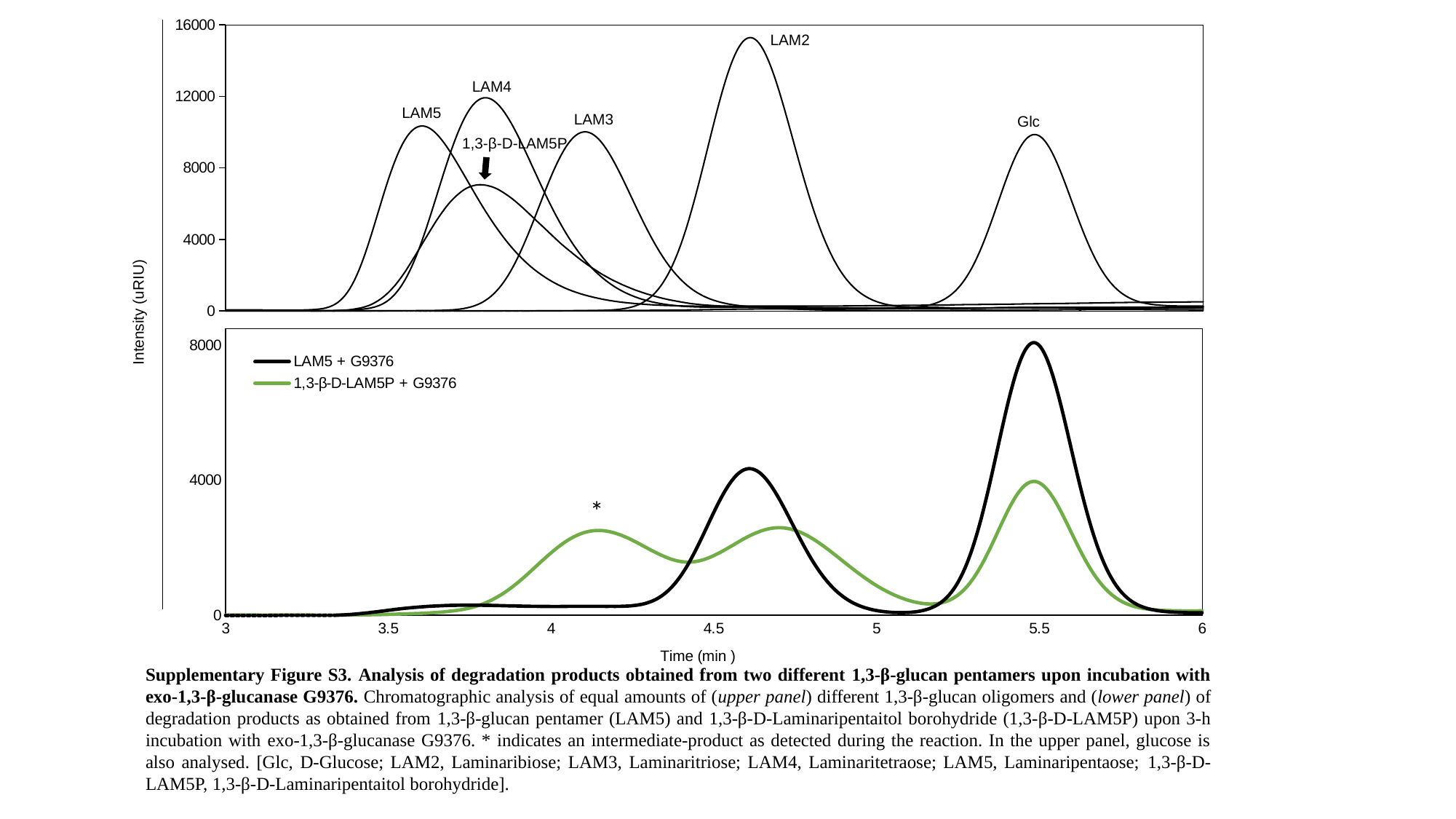

### Chart

| Category |  |  |  |  |  |  |
|---|---|---|---|---|---|---|
LAM2
LAM4
LAM5
LAM3
Glc
1,3-β-D-LAM5P

Intensity (uRIU)

### Chart

| Category | LAM5 + G9376 | 1,3-β-D-LAM5P + G9376 |
|---|---|---|
*
Supplementary Figure S3. Analysis of degradation products obtained from two different 1,3-β-glucan pentamers upon incubation with exo-1,3-β-glucanase G9376. Chromatographic analysis of equal amounts of (upper panel) different 1,3-β-glucan oligomers and (lower panel) of degradation products as obtained from 1,3-β-glucan pentamer (LAM5) and 1,3-β-D-Laminaripentaitol borohydride (1,3-β-D-LAM5P) upon 3-h incubation with exo-1,3-β-glucanase G9376. * indicates an intermediate-product as detected during the reaction. In the upper panel, glucose is also analysed. [Glc, D-Glucose; LAM2, Laminaribiose; LAM3, Laminaritriose; LAM4, Laminaritetraose; LAM5, Laminaripentaose; 1,3-β-D-LAM5P, 1,3-β-D-Laminaripentaitol borohydride].